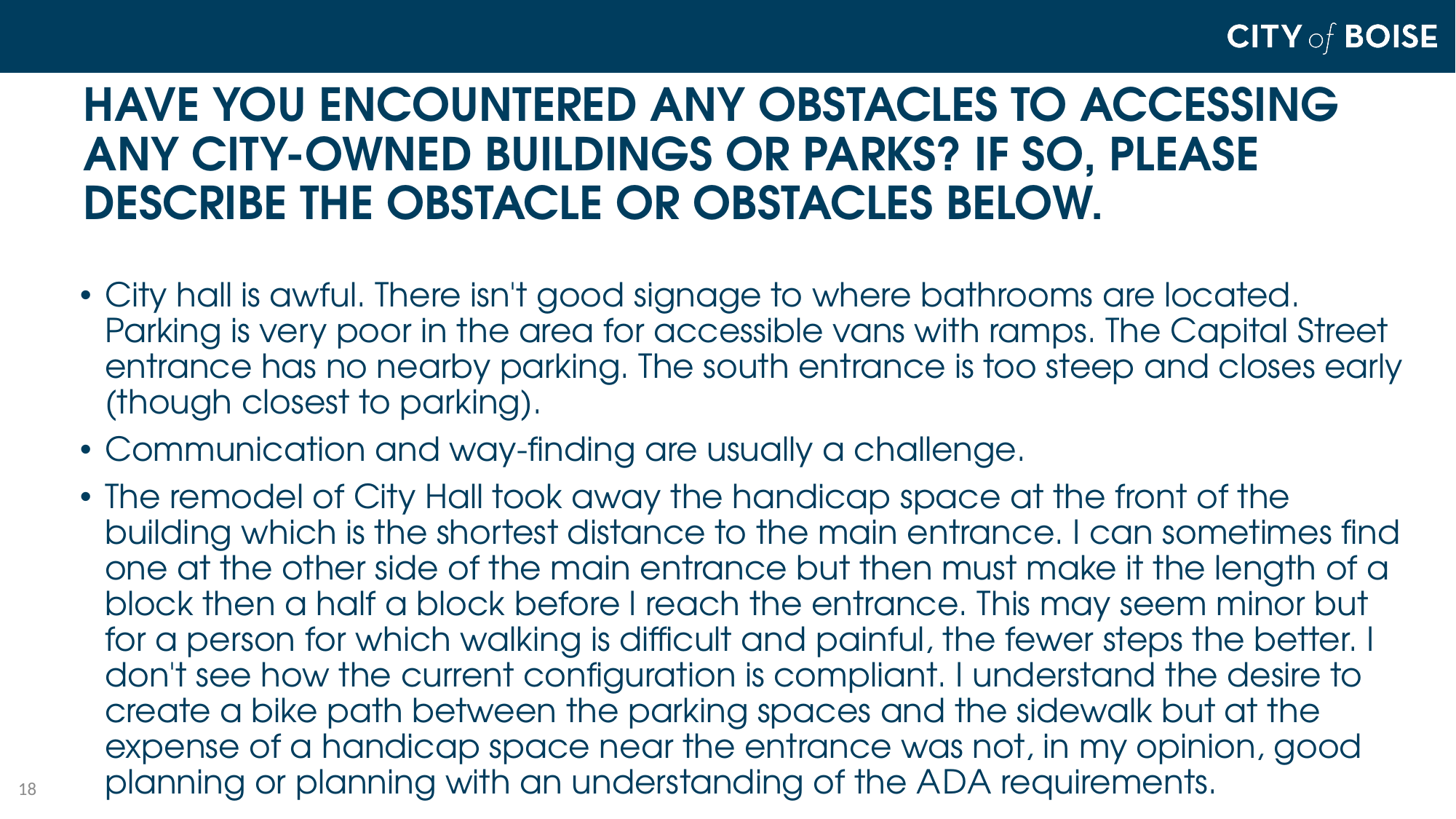

# Have you encountered any obstacles to accessing any city-owned buildings or parks? If so, please describe the obstacle or obstacles below.
City hall is awful. There isn't good signage to where bathrooms are located. Parking is very poor in the area for accessible vans with ramps. The Capital Street entrance has no nearby parking. The south entrance is too steep and closes early (though closest to parking).
Communication and way-finding are usually a challenge.
The remodel of City Hall took away the handicap space at the front of the building which is the shortest distance to the main entrance. I can sometimes find one at the other side of the main entrance but then must make it the length of a block then a half a block before I reach the entrance. This may seem minor but for a person for which walking is difficult and painful, the fewer steps the better. I don't see how the current configuration is compliant. I understand the desire to create a bike path between the parking spaces and the sidewalk but at the expense of a handicap space near the entrance was not, in my opinion, good planning or planning with an understanding of the A D A requirements.
18